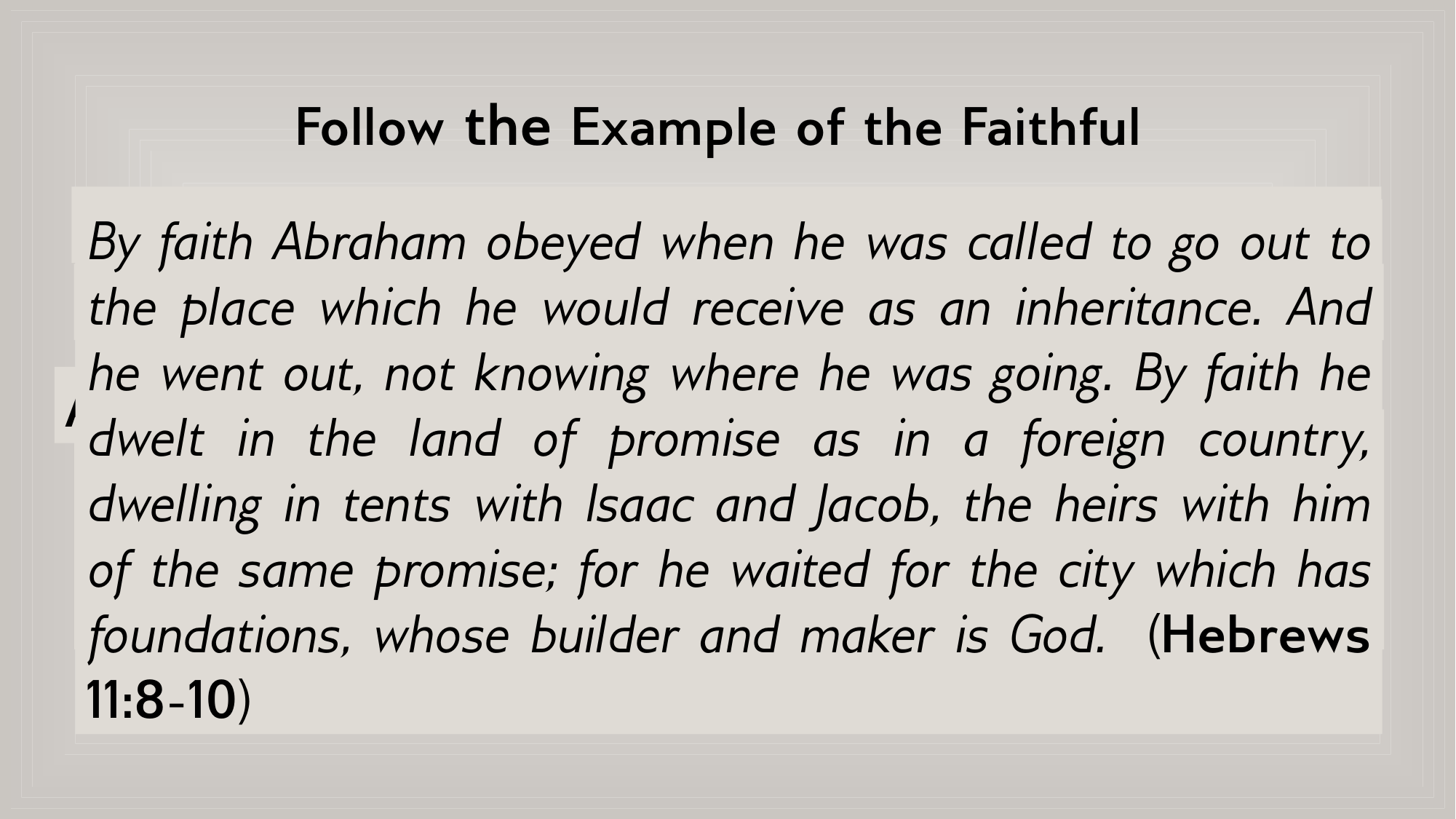

Follow the Example of the Faithful
Hebrews 11 - Tells Of The Hall Of Fame Of Faith
By faith Abraham obeyed when he was called to go out to the place which he would receive as an inheritance. And he went out, not knowing where he was going. By faith he dwelt in the land of promise as in a foreign country, dwelling in tents with Isaac and Jacob, the heirs with him of the same promise; for he waited for the city which has foundations, whose builder and maker is God.  (Hebrews 11:8-10)
God’s Promise To Abram –    Gen. 12:1-3
Abraham Followed God – Heb.11:8-10
I will make you a great nation; I will bless you And make your name great; And you shall be a blessing. (Genesis 12:2)